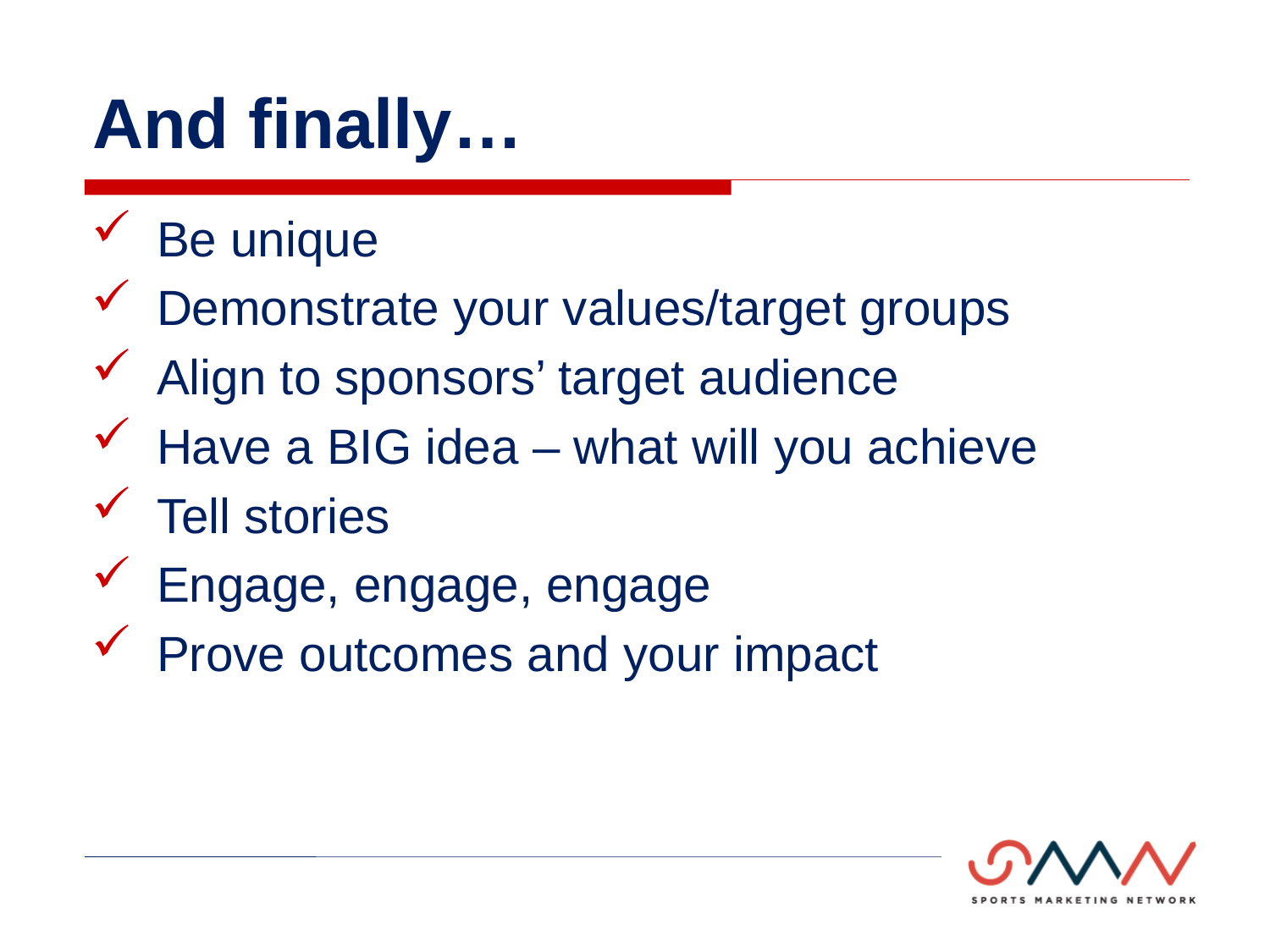

# And finally…
Be unique
Demonstrate your values/target groups
Align to sponsors’ target audience
Have a BIG idea – what will you achieve
Tell stories
Engage, engage, engage
Prove outcomes and your impact